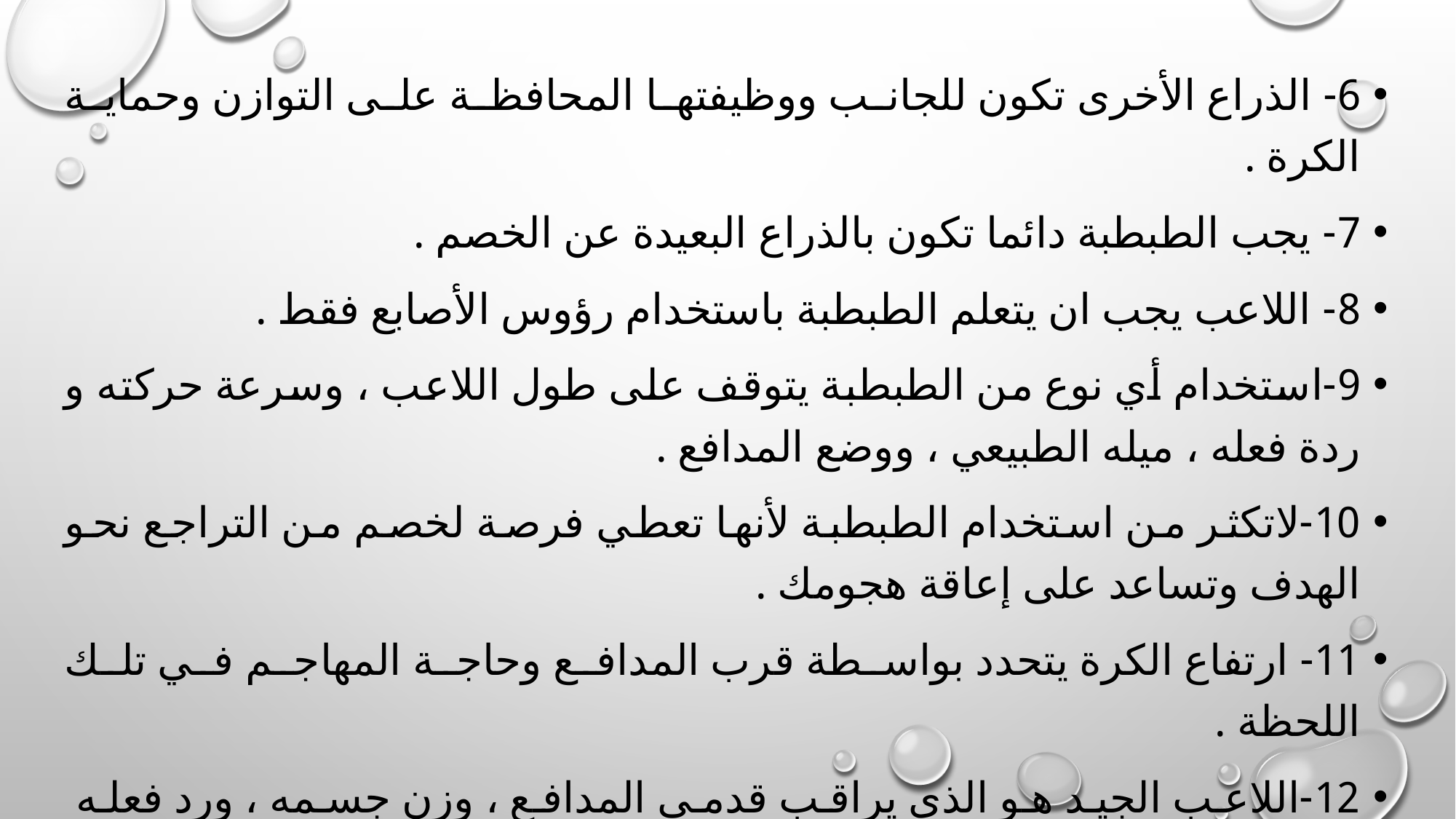

6- الذراع الأخرى تكون للجانب ووظيفتها المحافظة على التوازن وحماية الكرة .
7- يجب الطبطبة دائما تكون بالذراع البعيدة عن الخصم .
8- اللاعب يجب ان يتعلم الطبطبة باستخدام رؤوس الأصابع فقط .
9-استخدام أي نوع من الطبطبة يتوقف على طول اللاعب ، وسرعة حركته و ردة فعله ، ميله الطبيعي ، ووضع المدافع .
10-لاتكثر من استخدام الطبطبة لأنها تعطي فرصة لخصم من التراجع نحو الهدف وتساعد على إعاقة هجومك .
11- ارتفاع الكرة يتحدد بواسطة قرب المدافع وحاجة المهاجم في تلك اللحظة .
12-اللاعب الجيد هو الذي يراقب قدمي المدافع ، وزن جسمه ، ورد فعله  وحيث تكون طبطبته مخالفة لذلك .